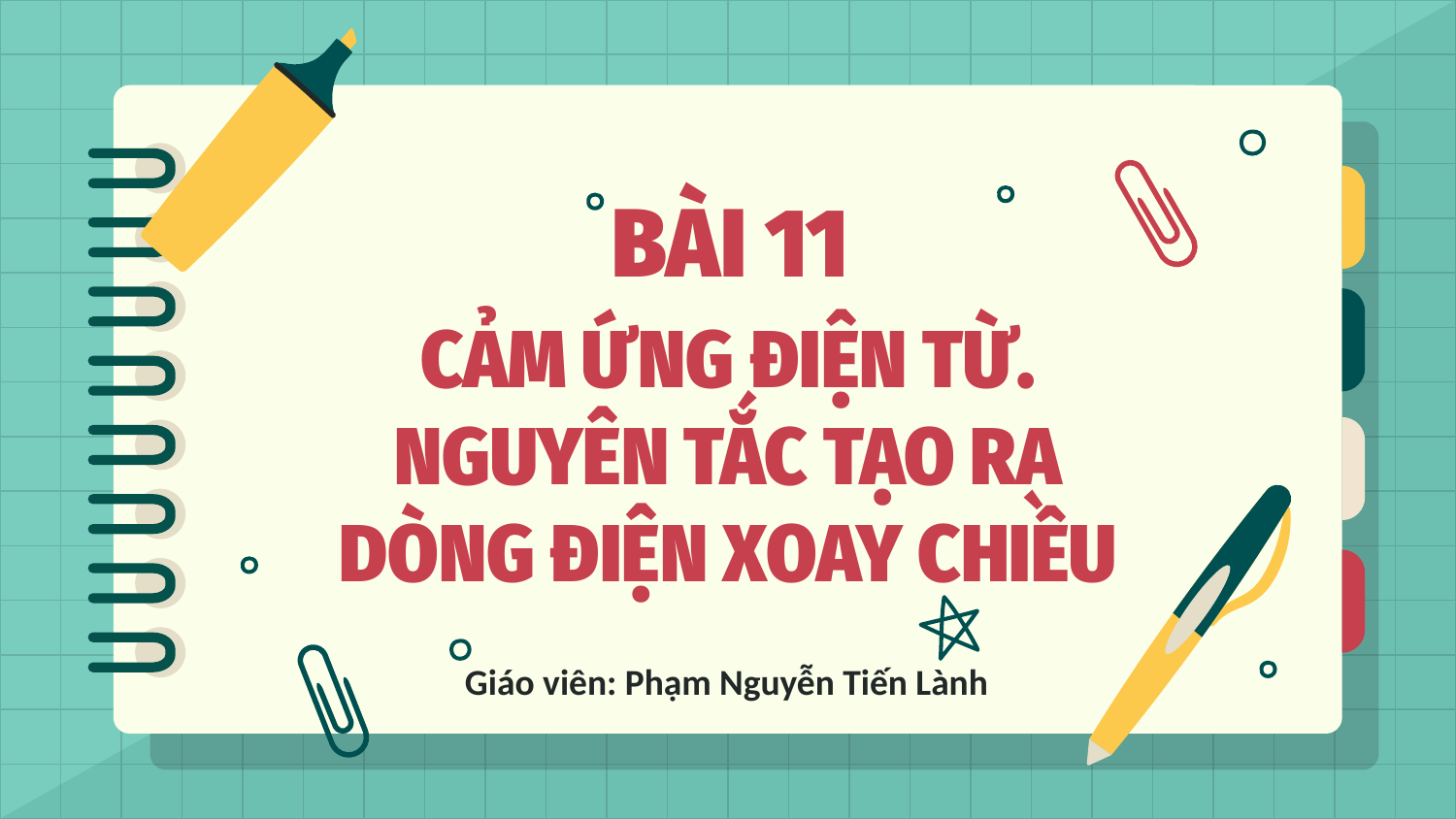

# BÀI 11
CẢM ỨNG ĐIỆN TỪ. NGUYÊN TẮC TẠO RA DÒNG ĐIỆN XOAY CHIỀU

Giáo viên: Phạm Nguyễn Tiến Lành